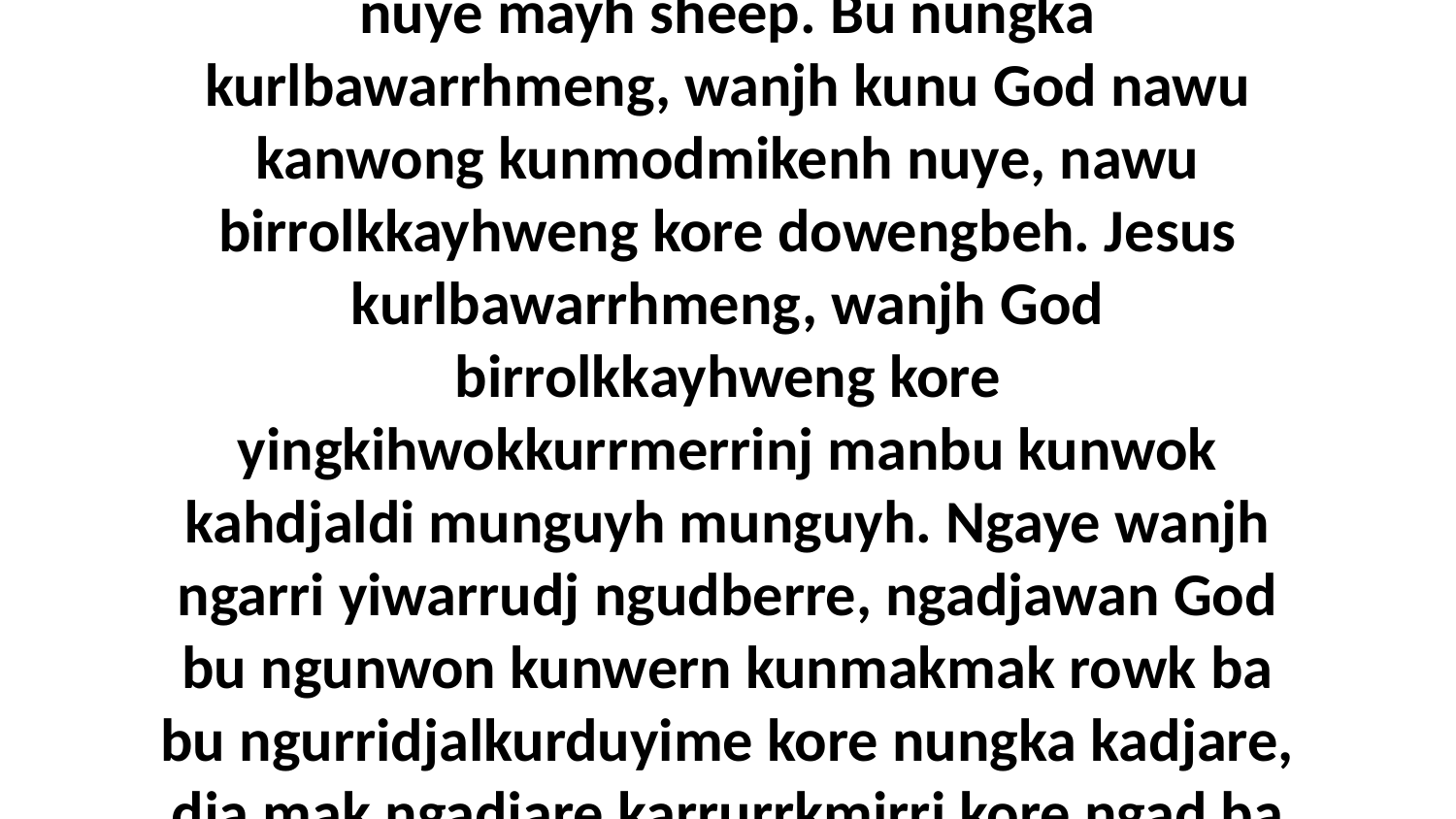

20-21 Jesus nawu Kawohrnan Rowk kadberre, nungka wanjh shepherd kadberre nawu nadjalwernhkimuk duninjh, dja mak kannahnan ngad bininj rowk yiman kayime nuye mayh sheep. Bu nungka kurlbawarrhmeng, wanjh kunu God nawu kanwong kunmodmikenh nuye, nawu birrolkkayhweng kore dowengbeh. Jesus kurlbawarrhmeng, wanjh God birrolkkayhweng kore yingkihwokkurrmerrinj manbu kunwok kahdjaldi munguyh munguyh. Ngaye wanjh ngarri yiwarrudj ngudberre, ngadjawan God bu ngunwon kunwern kunmakmak rowk ba bu ngurridjalkurduyime kore nungka kadjare, dja mak ngadjare karrurrkmirri kore ngad ba bu karrinjilngmarnbun. Ngadjawan nungka kore kunngey nuye Jesus Christ ba bu karridjalburluburlumen bu munguyh munguyh. Woybukkih.